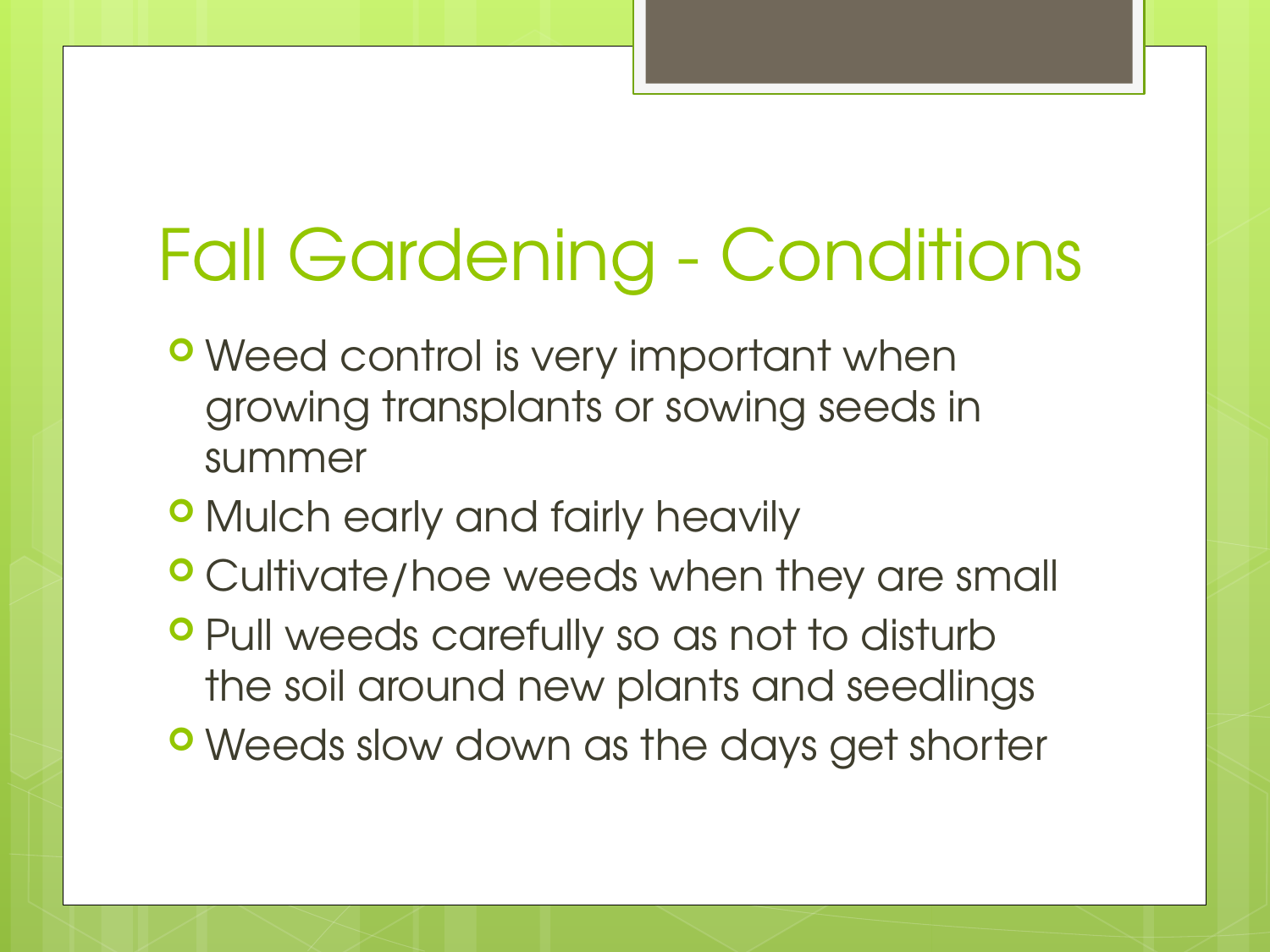

# Fall Gardening - Conditions
Weed control is very important when growing transplants or sowing seeds in summer
Mulch early and fairly heavily
Cultivate/hoe weeds when they are small
Pull weeds carefully so as not to disturb the soil around new plants and seedlings
Weeds slow down as the days get shorter